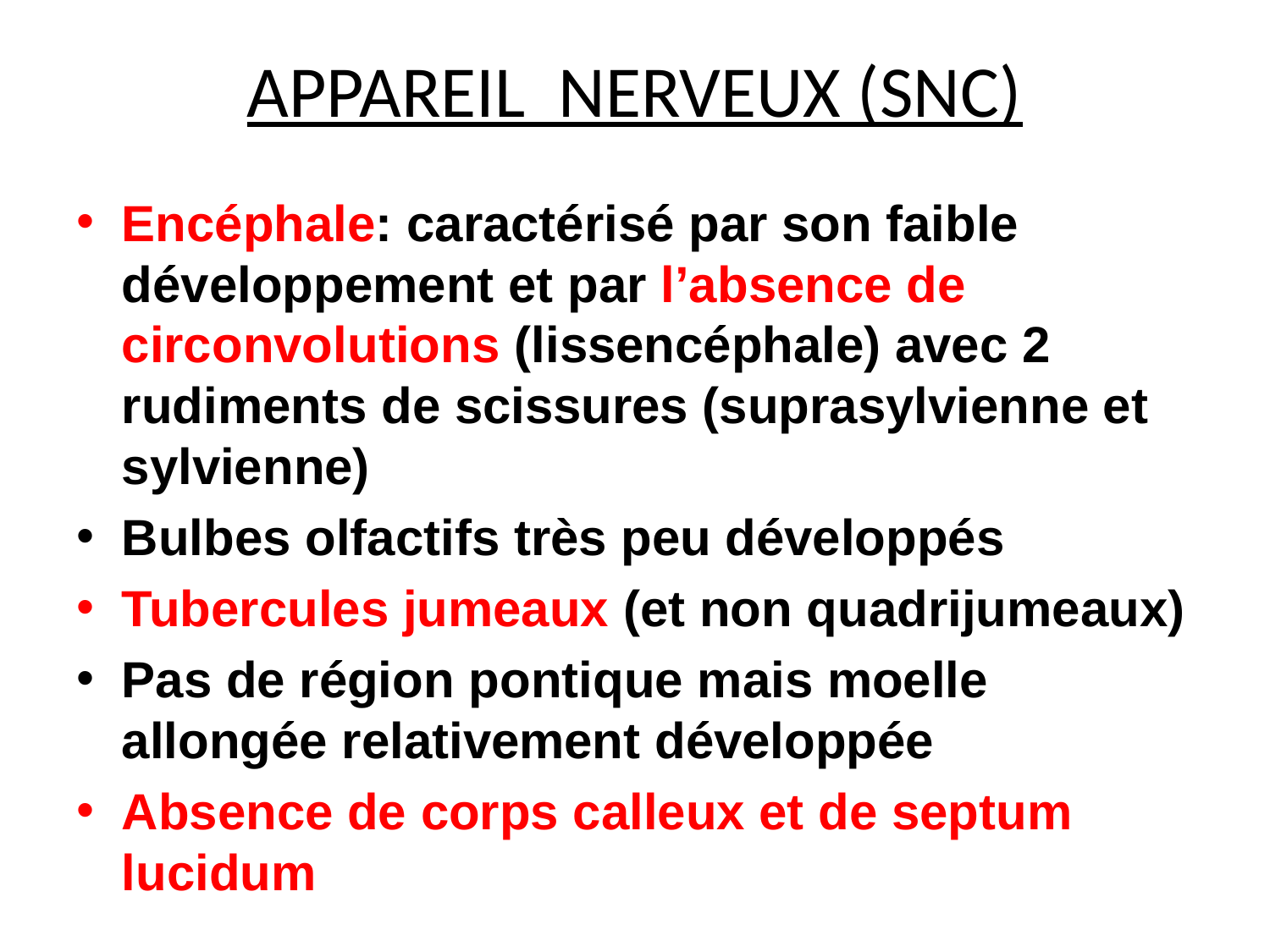

# APPAREIL  NERVEUX (SNC)

Encéphale: caractérisé par son faible développement et par l’absence de circonvolutions (lissencéphale) avec 2 rudiments de scissures (suprasylvienne et sylvienne)
Bulbes olfactifs très peu développés
Tubercules jumeaux (et non quadrijumeaux)
Pas de région pontique mais moelle allongée relativement développée
Absence de corps calleux et de septum lucidum